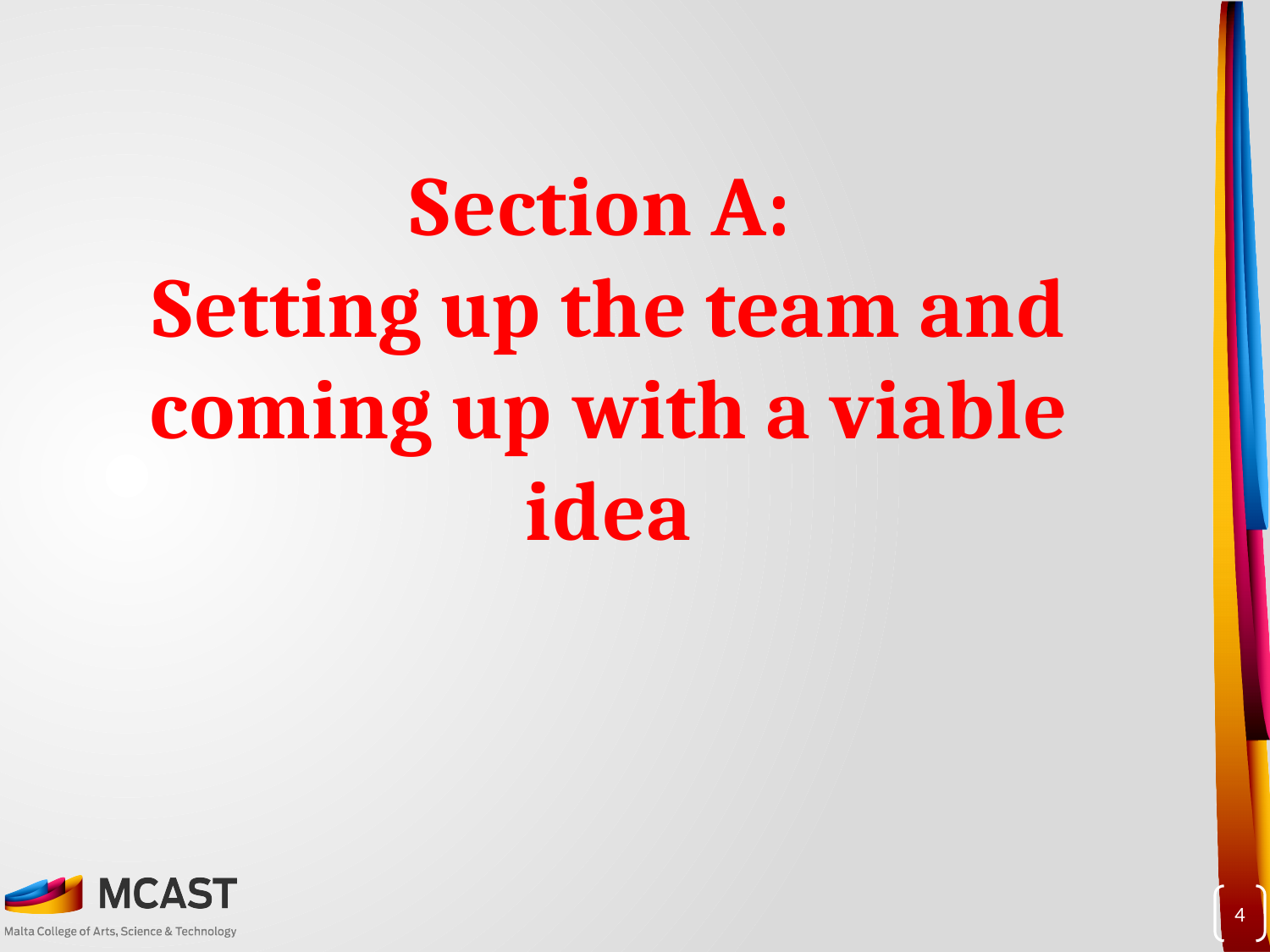

# Section A: Setting up the team and coming up with a viable idea
4